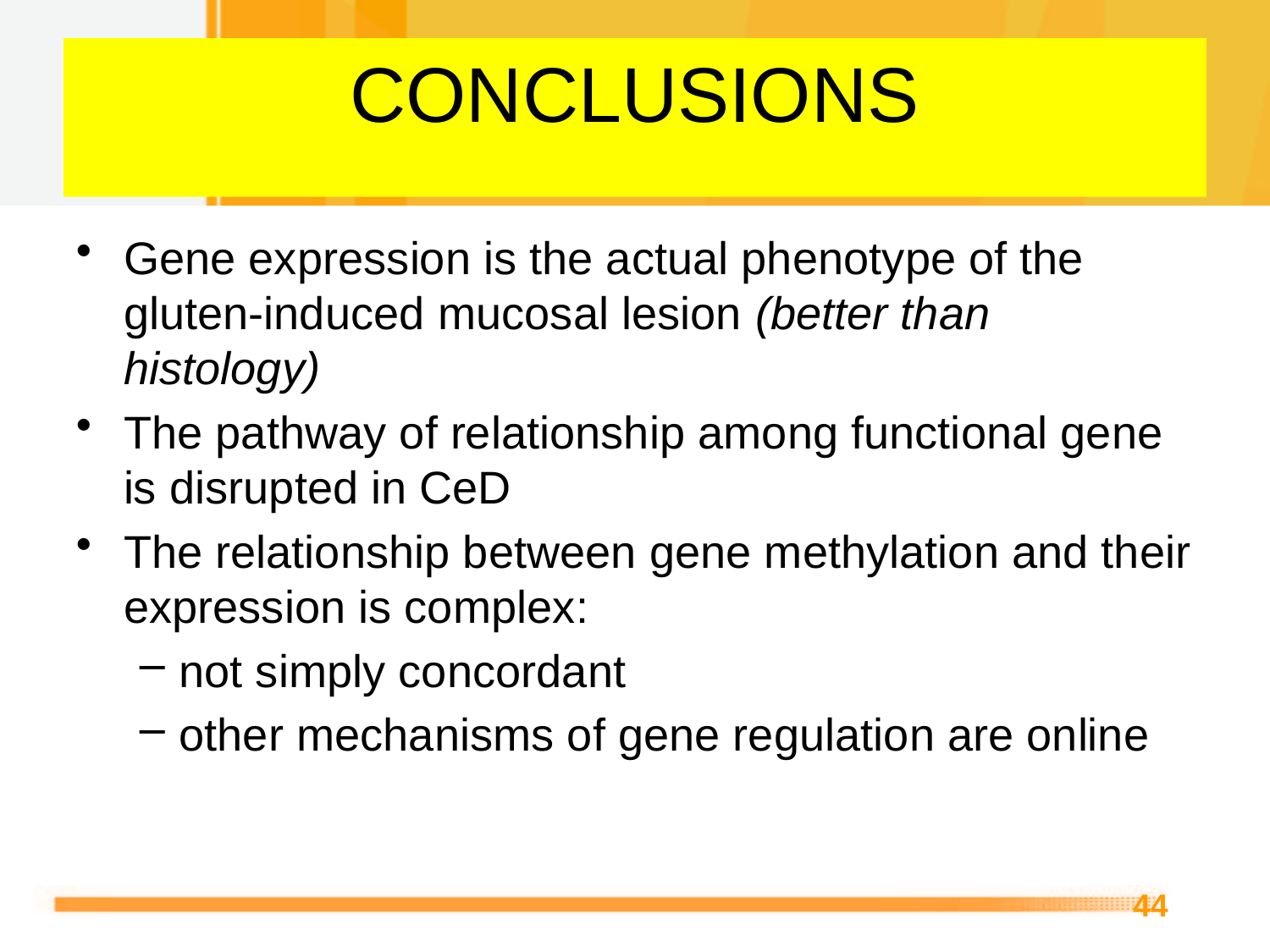

European Laboratory for Food Induced Disease
# CONCLUSIONS
Gene expression is the actual phenotype of the gluten-induced mucosal lesion (better than histology)
The pathway of relationship among functional gene is disrupted in CeD
The relationship between gene methylation and their expression is complex:
not simply concordant
other mechanisms of gene regulation are online